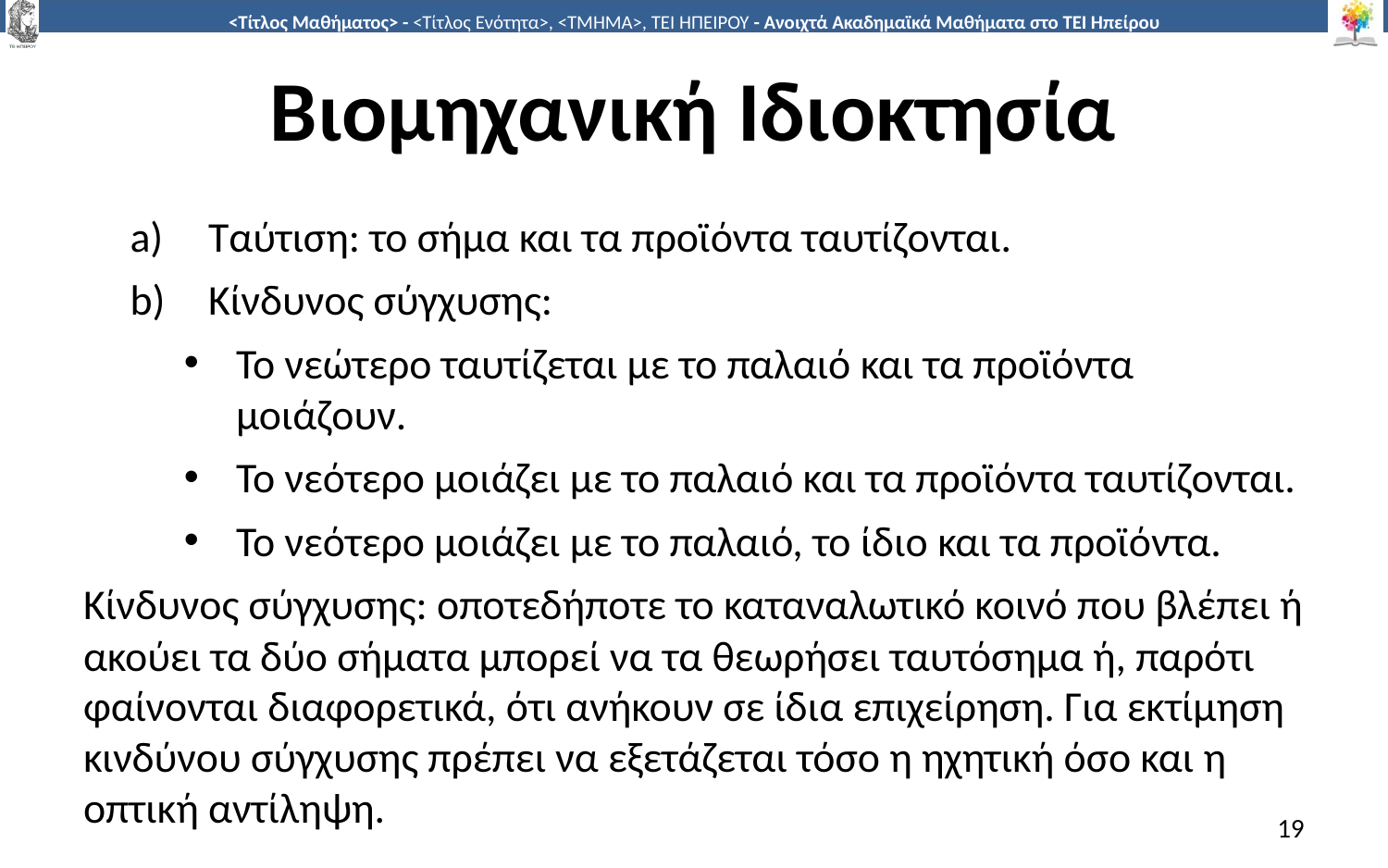

# Βιομηχανική Ιδιοκτησία
Ταύτιση: το σήμα και τα προϊόντα ταυτίζονται.
Κίνδυνος σύγχυσης:
Το νεώτερο ταυτίζεται με το παλαιό και τα προϊόντα μοιάζουν.
Το νεότερο μοιάζει με το παλαιό και τα προϊόντα ταυτίζονται.
Το νεότερο μοιάζει με το παλαιό, το ίδιο και τα προϊόντα.
Κίνδυνος σύγχυσης: οποτεδήποτε το καταναλωτικό κοινό που βλέπει ή ακούει τα δύο σήματα μπορεί να τα θεωρήσει ταυτόσημα ή, παρότι φαίνονται διαφορετικά, ότι ανήκουν σε ίδια επιχείρηση. Για εκτίμηση κινδύνου σύγχυσης πρέπει να εξετάζεται τόσο η ηχητική όσο και η οπτική αντίληψη.

19